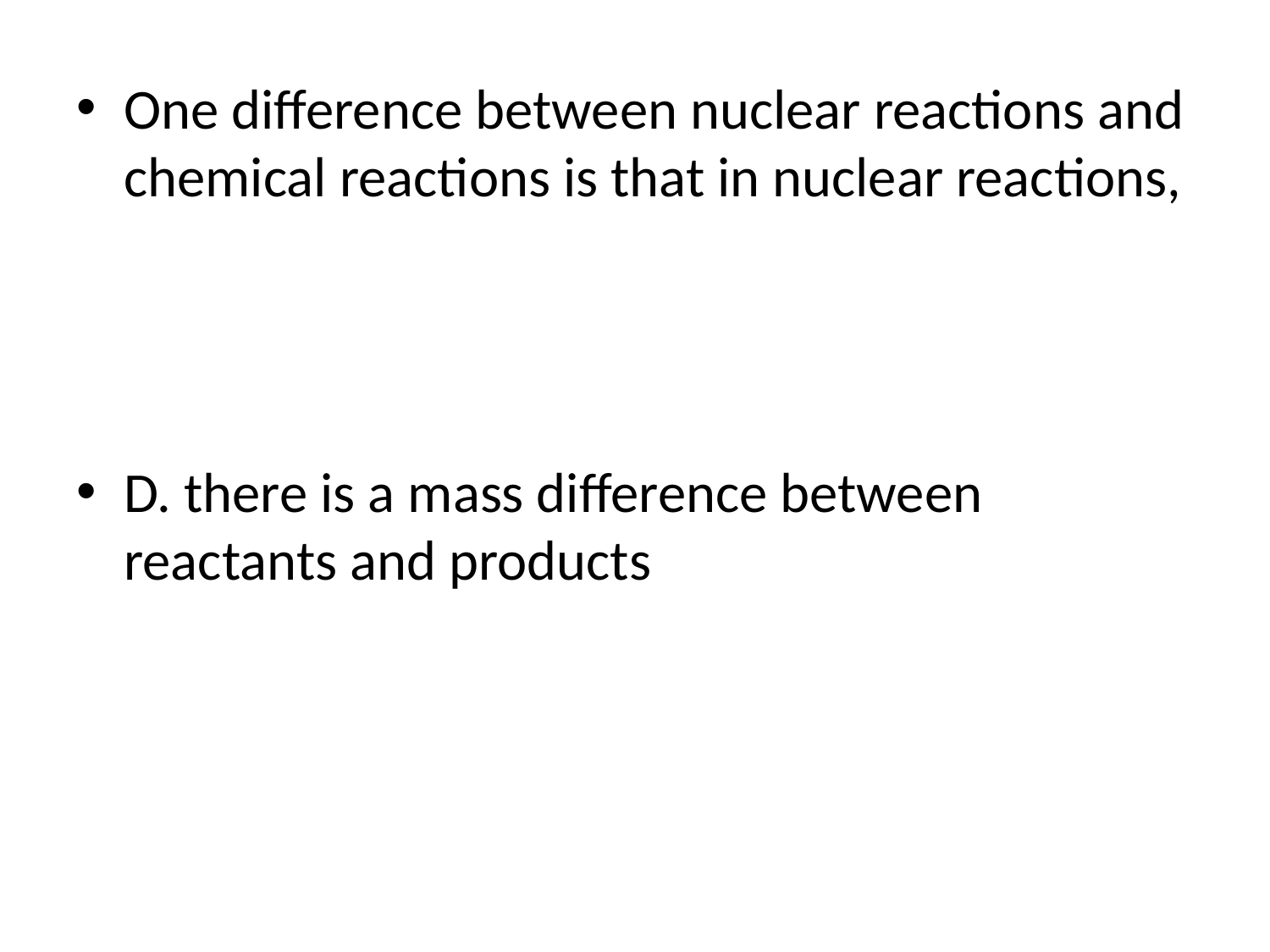

One difference between nuclear reactions and chemical reactions is that in nuclear reactions,

D. there is a mass difference between reactants and products